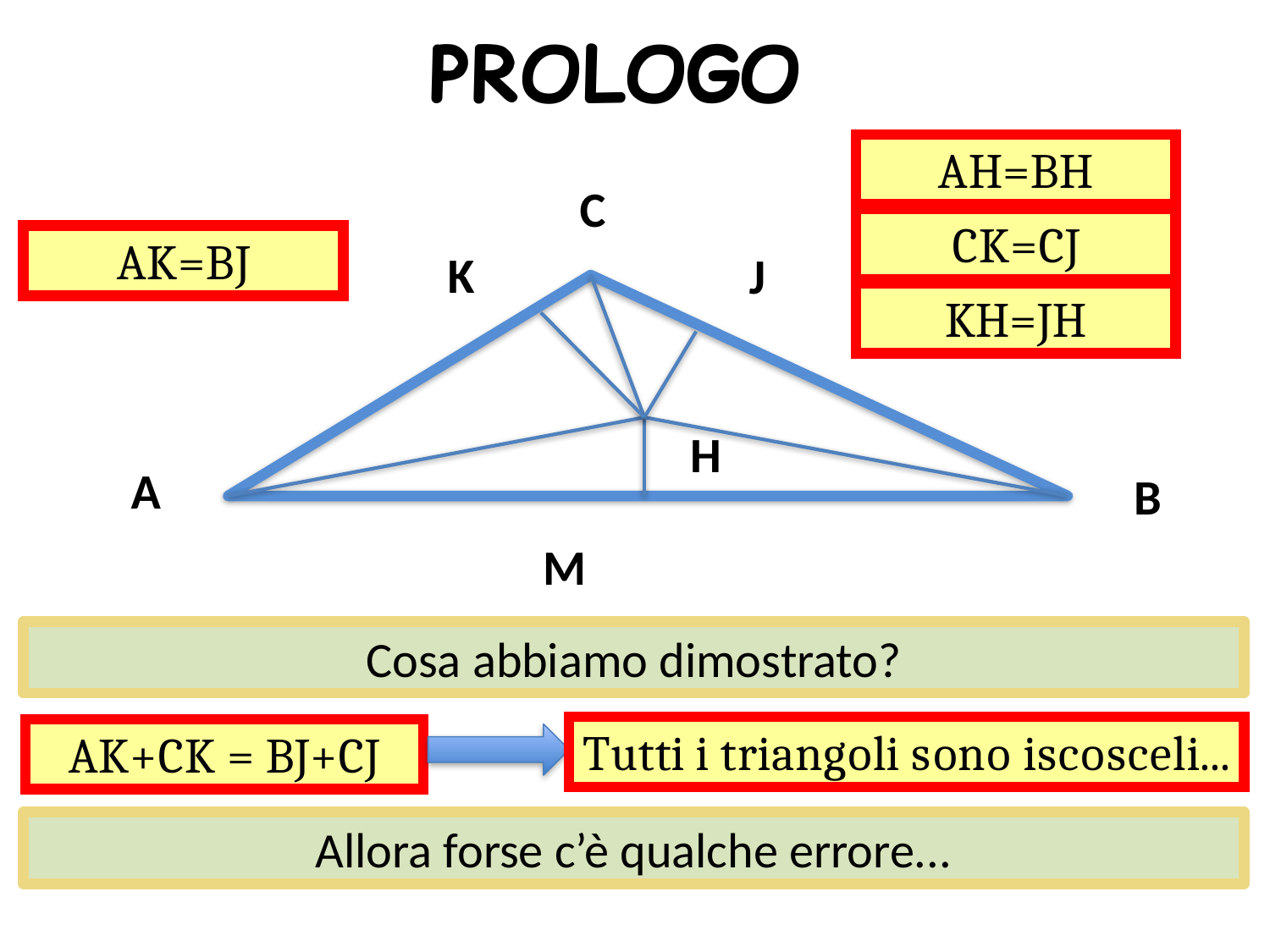

# PROLOGO
AH=BH
C
CK=CJ
AK=BJ
K
J

KH=JH
H
A
B
M
Cosa abbiamo dimostrato?
Tutti i triangoli sono iscosceli...
AK+CK = BJ+CJ

Allora forse c’è qualche errore...